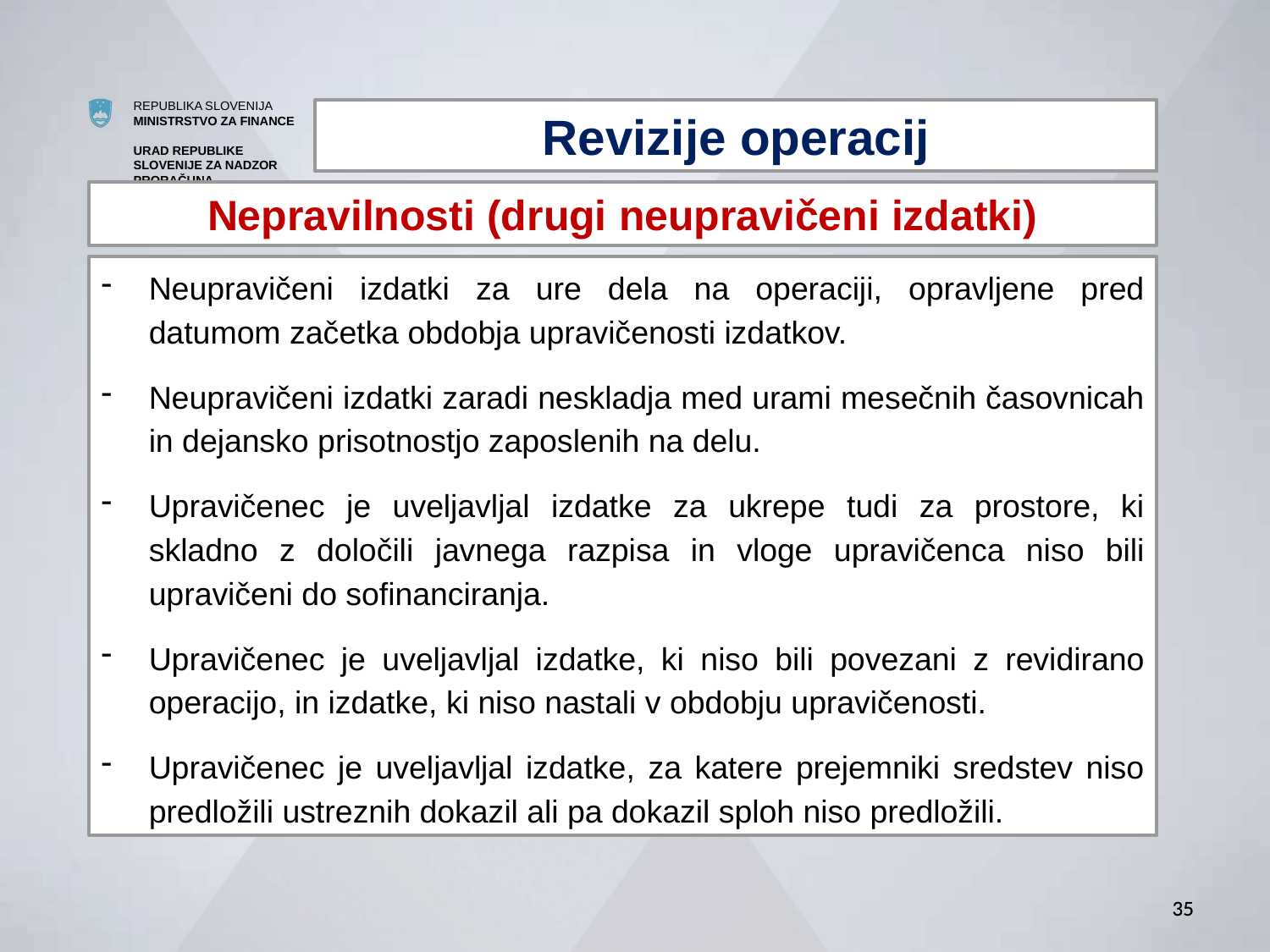

Revizije operacij
Nepravilnosti (drugi neupravičeni izdatki)
Neupravičeni izdatki za ure dela na operaciji, opravljene pred datumom začetka obdobja upravičenosti izdatkov.
Neupravičeni izdatki zaradi neskladja med urami mesečnih časovnicah in dejansko prisotnostjo zaposlenih na delu.
Upravičenec je uveljavljal izdatke za ukrepe tudi za prostore, ki skladno z določili javnega razpisa in vloge upravičenca niso bili upravičeni do sofinanciranja.
Upravičenec je uveljavljal izdatke, ki niso bili povezani z revidirano operacijo, in izdatke, ki niso nastali v obdobju upravičenosti.
Upravičenec je uveljavljal izdatke, za katere prejemniki sredstev niso predložili ustreznih dokazil ali pa dokazil sploh niso predložili.
35
35